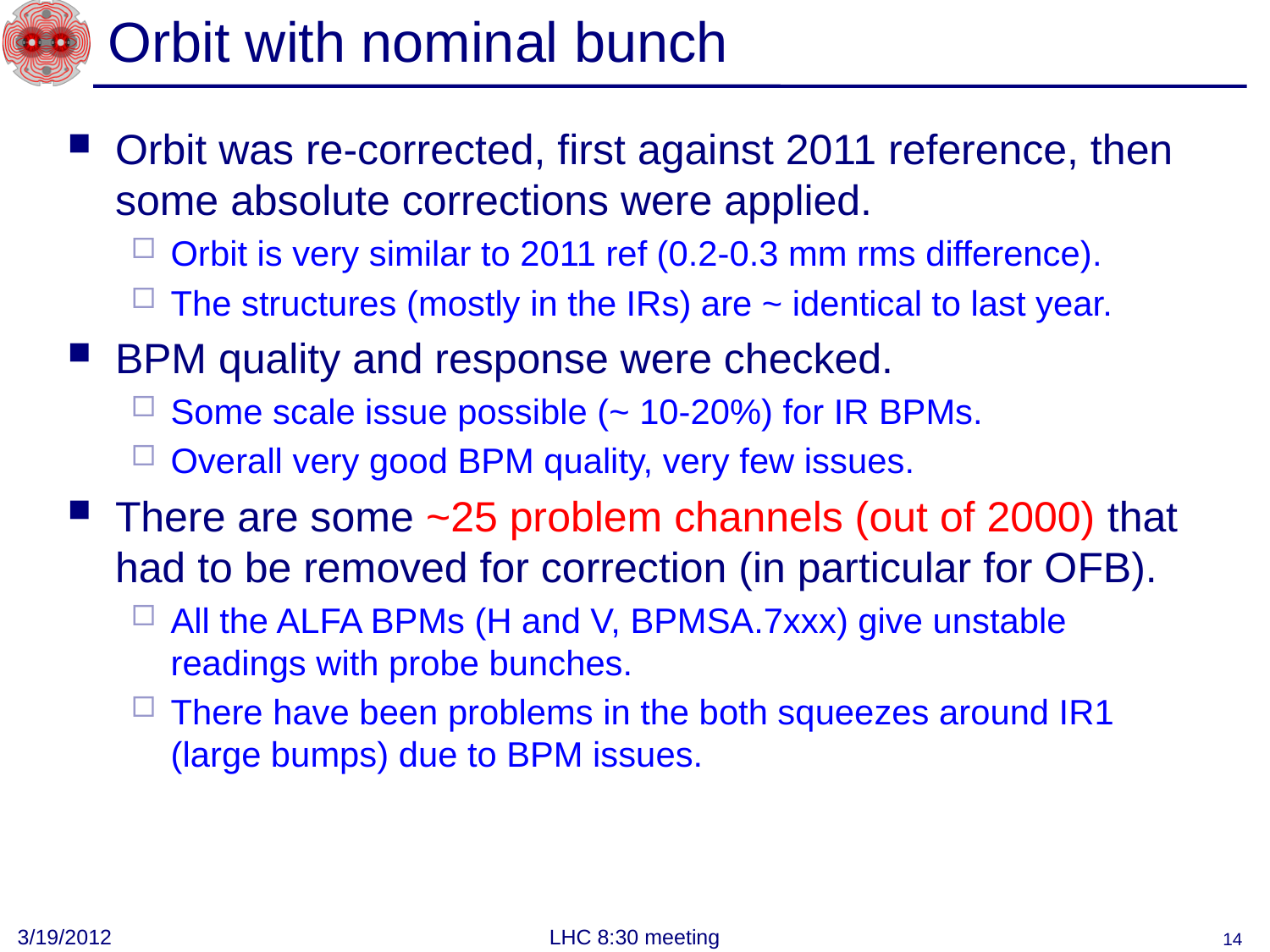

# Orbit with nominal bunch
Orbit was re-corrected, first against 2011 reference, then some absolute corrections were applied.
Orbit is very similar to 2011 ref (0.2-0.3 mm rms difference).
The structures (mostly in the IRs) are ~ identical to last year.
BPM quality and response were checked.
Some scale issue possible (~ 10-20%) for IR BPMs.
Overall very good BPM quality, very few issues.
There are some ~25 problem channels (out of 2000) that had to be removed for correction (in particular for OFB).
All the ALFA BPMs (H and V, BPMSA.7xxx) give unstable readings with probe bunches.
There have been problems in the both squeezes around IR1 (large bumps) due to BPM issues.
3/19/2012
LHC 8:30 meeting
14